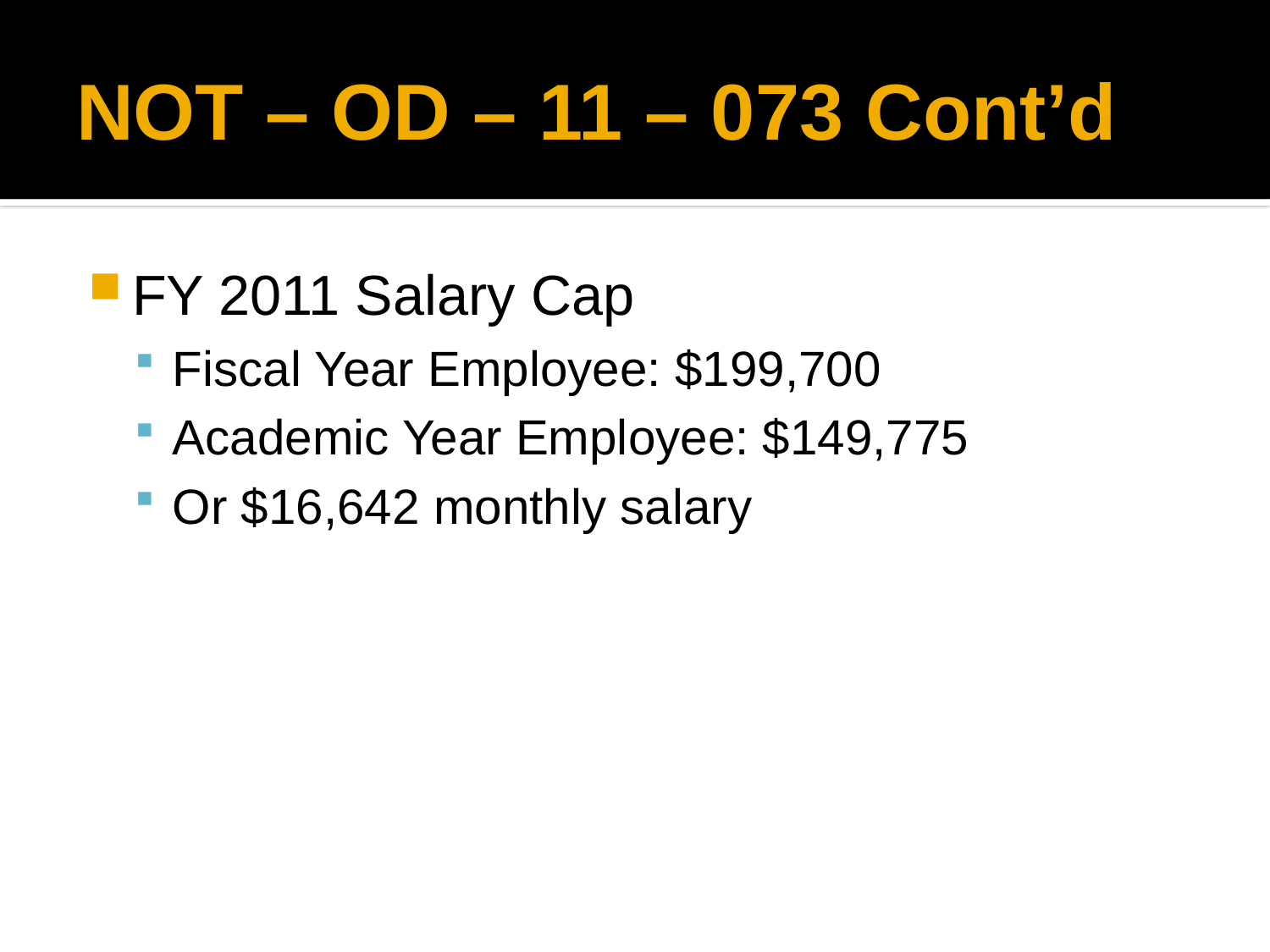

# NOT – OD – 11 – 073 Cont’d
FY 2011 Salary Cap
Fiscal Year Employee: $199,700
Academic Year Employee: $149,775
Or $16,642 monthly salary